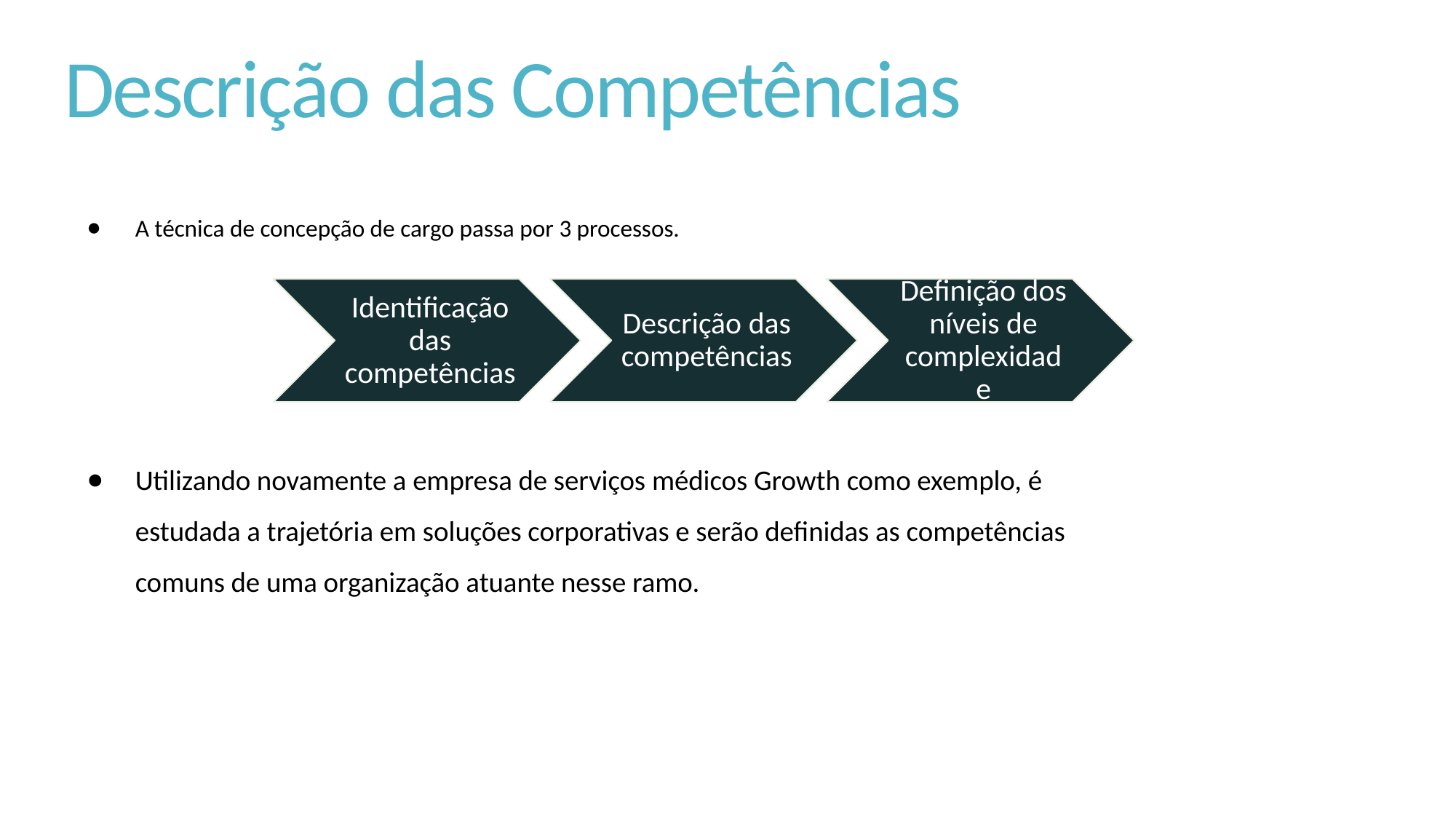

# Descrição das Competências
Identificação das competências
Descrição das competências
Definição dos níveis de complexidade
A técnica de concepção de cargo passa por 3 processos.

Utilizando novamente a empresa de serviços médicos Growth como exemplo, é estudada a trajetória em soluções corporativas e serão definidas as competências comuns de uma organização atuante nesse ramo.